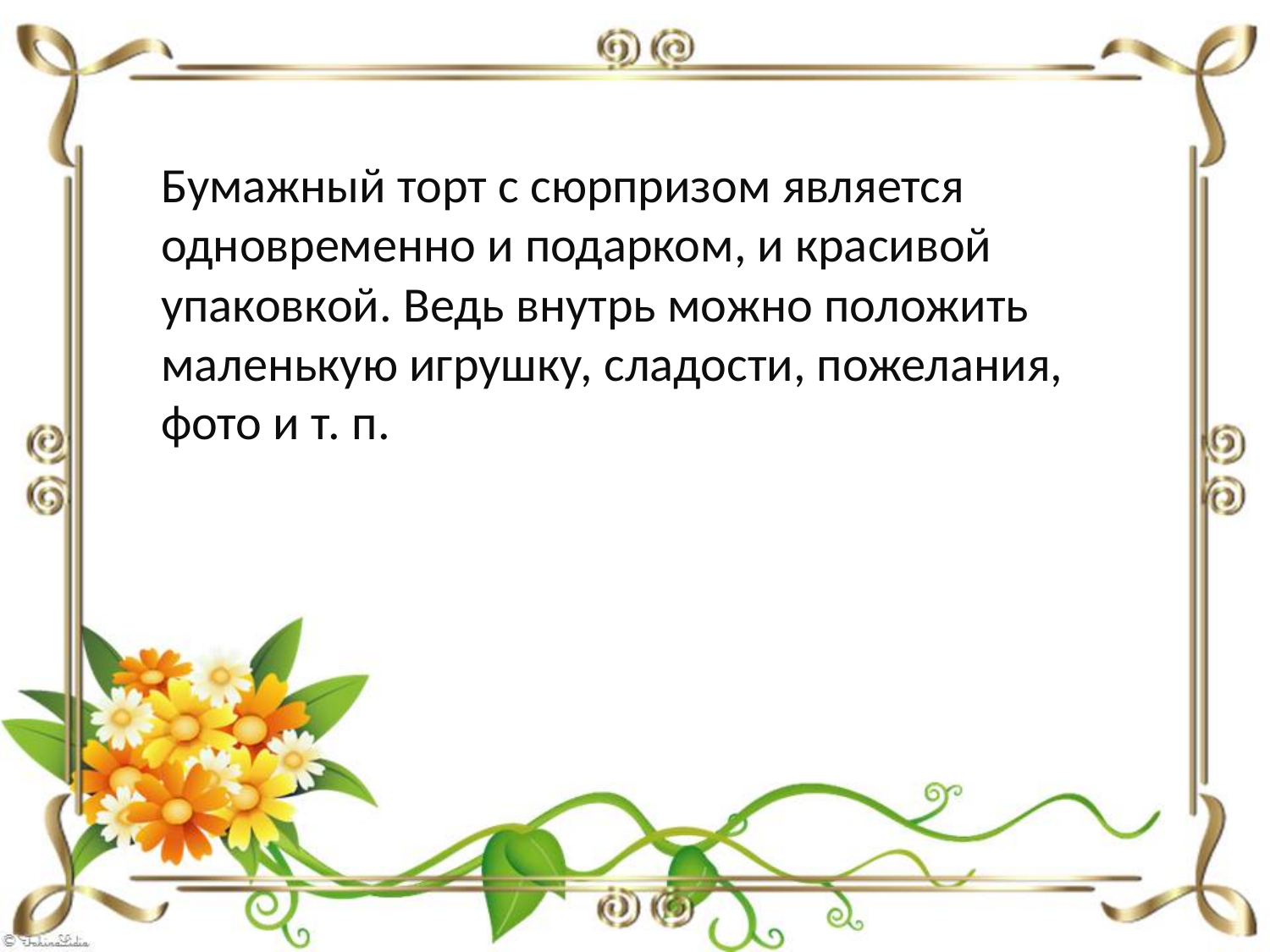

Бумажный торт с сюрпризом является одновременно и подарком, и красивой упаковкой. Ведь внутрь можно положить маленькую игрушку, сладости, пожелания, фото и т. п.